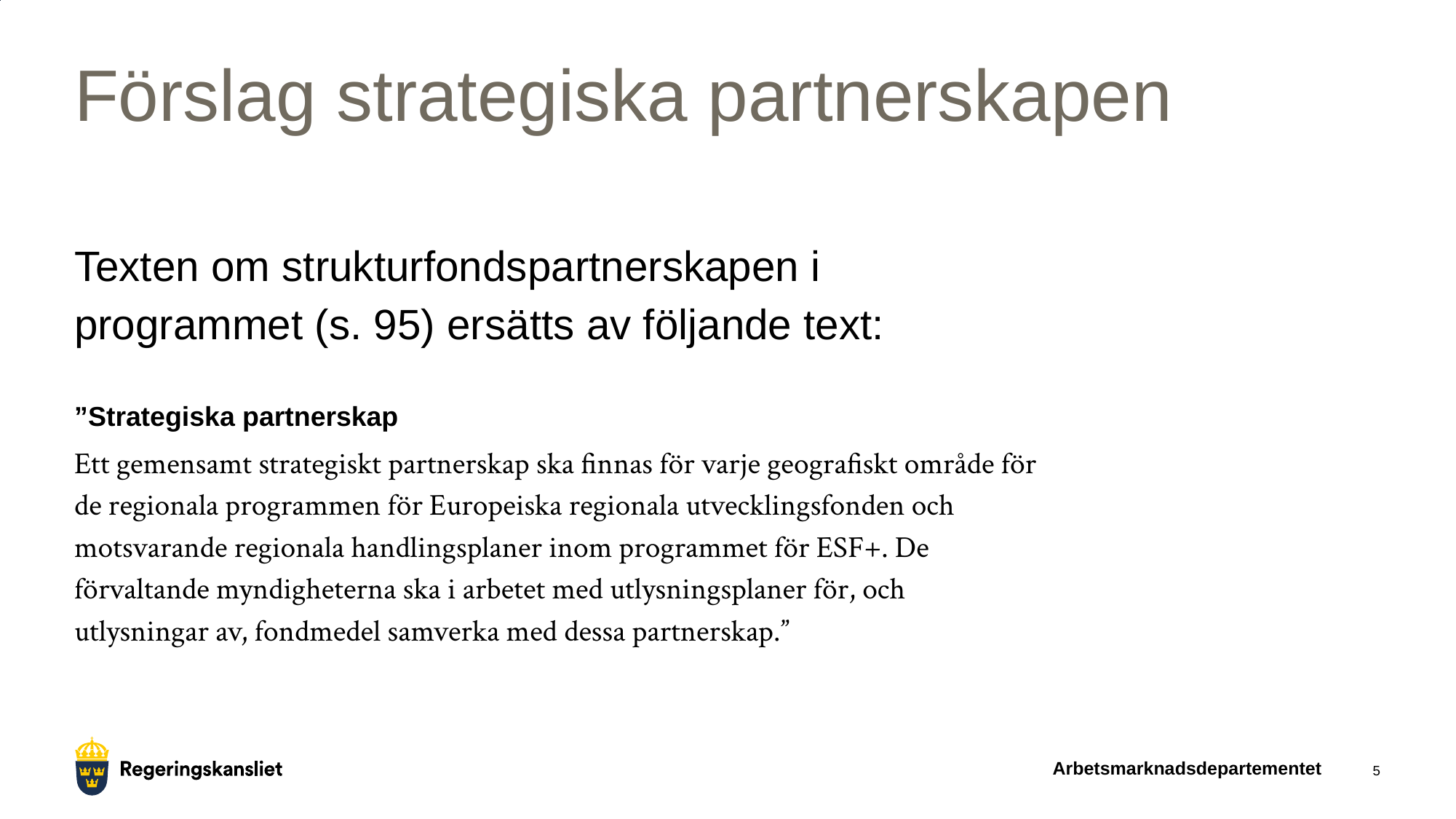

# Förslag strategiska partnerskapen
Texten om strukturfondspartnerskapen i programmet (s. 95) ersätts av följande text:
”Strategiska partnerskap
Ett gemensamt strategiskt partnerskap ska finnas för varje geografiskt område för de regionala programmen för Europeiska regionala utvecklingsfonden och motsvarande regionala handlingsplaner inom programmet för ESF+. De förvaltande myndigheterna ska i arbetet med utlysningsplaner för, och utlysningar av, fondmedel samverka med dessa partnerskap.”

Arbetsmarknadsdepartementet
5